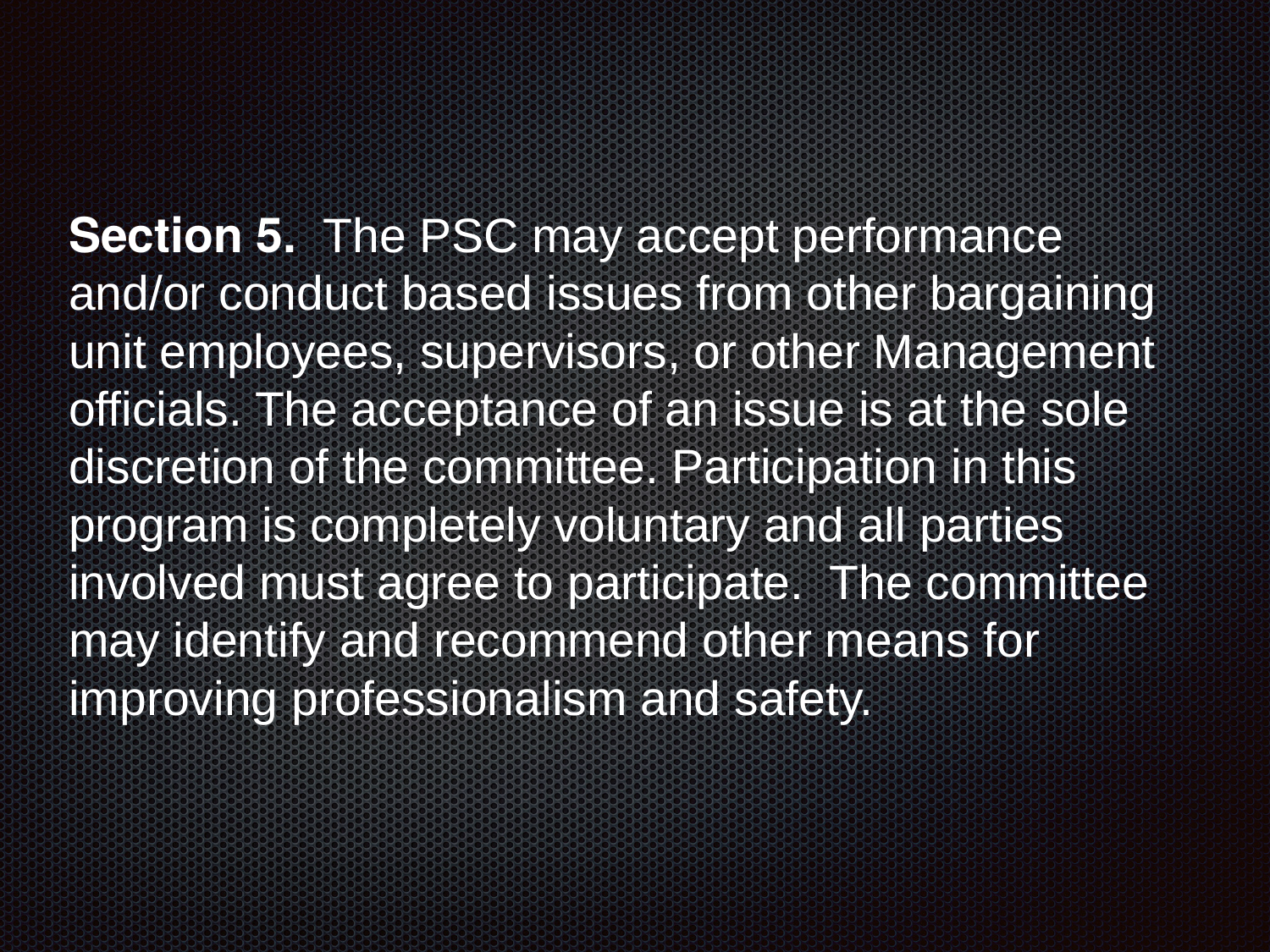

Section 5.  The PSC may accept performance and/or conduct based issues from other bargaining unit employees, supervisors, or other Management officials. The acceptance of an issue is at the sole discretion of the committee. Participation in this program is completely voluntary and all parties involved must agree to participate.  The committee may identify and recommend other means for improving professionalism and safety.